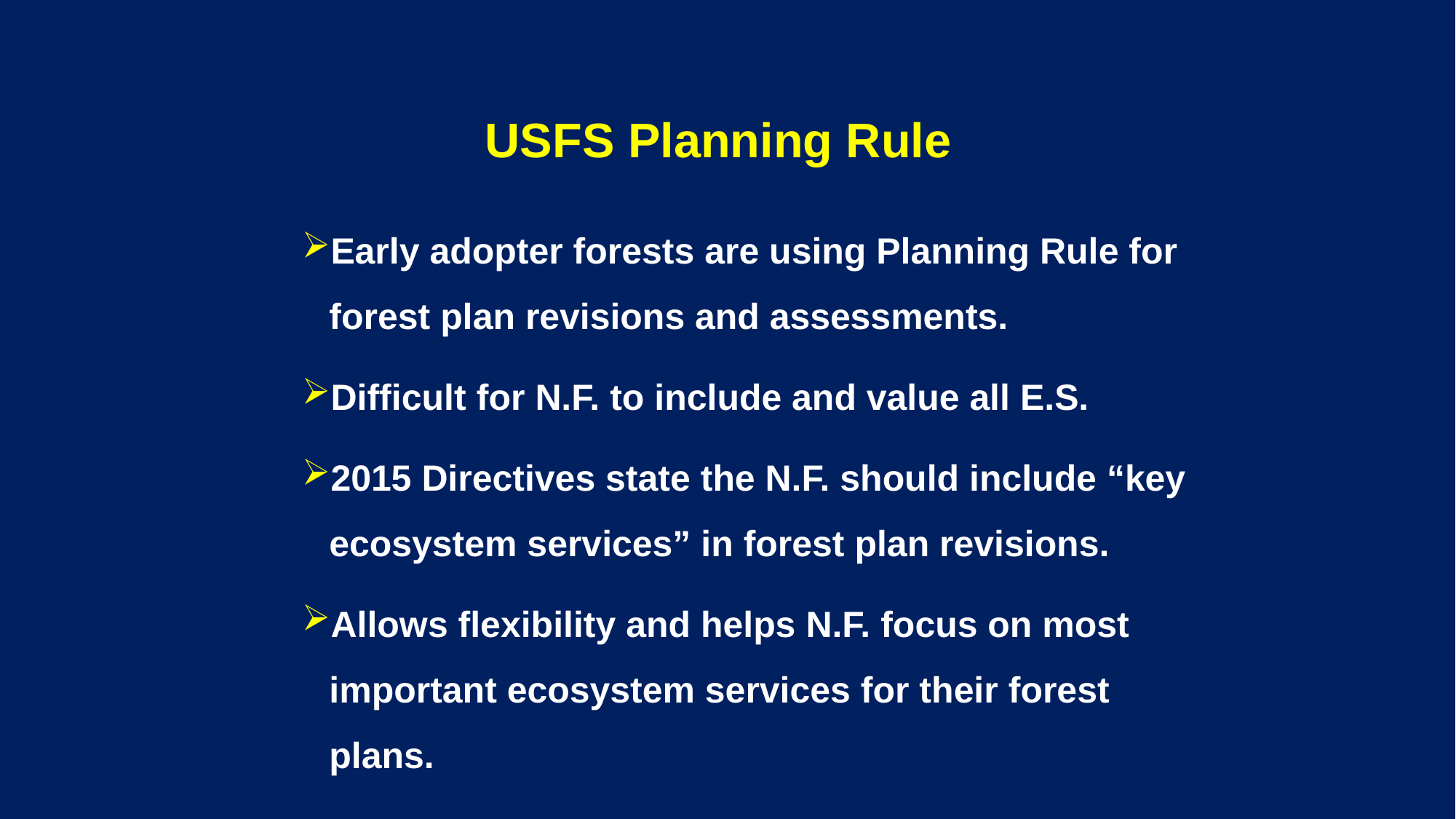

# USFS Planning Rule
Early adopter forests are using Planning Rule for forest plan revisions and assessments.
Difficult for N.F. to include and value all E.S.
2015 Directives state the N.F. should include “key ecosystem services” in forest plan revisions.
Allows flexibility and helps N.F. focus on most important ecosystem services for their forest plans.